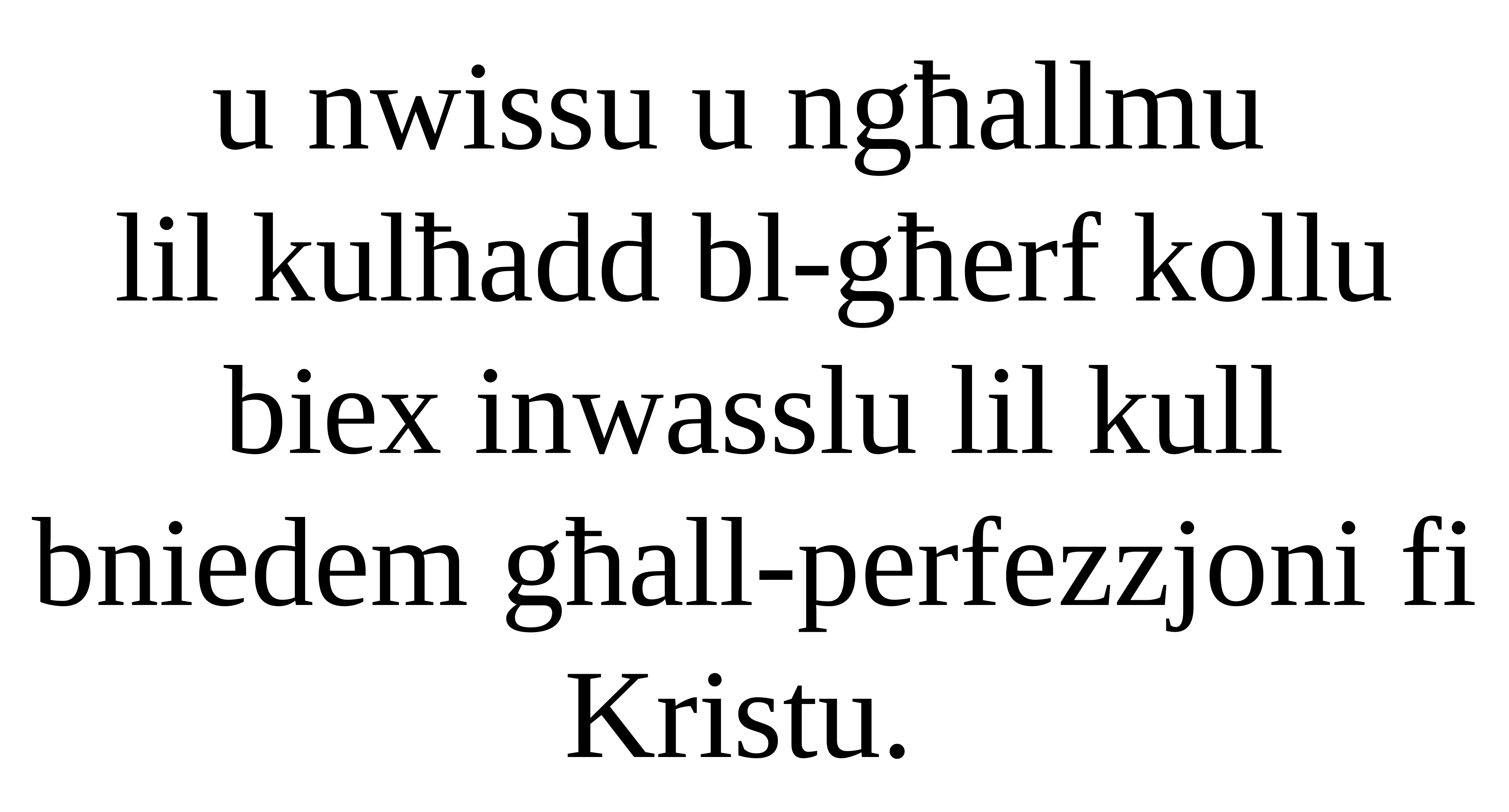

u nwissu u ngħallmu
lil kulħadd bl-għerf kollu
biex inwasslu lil kull
bniedem għall-perfezzjoni fi Kristu.